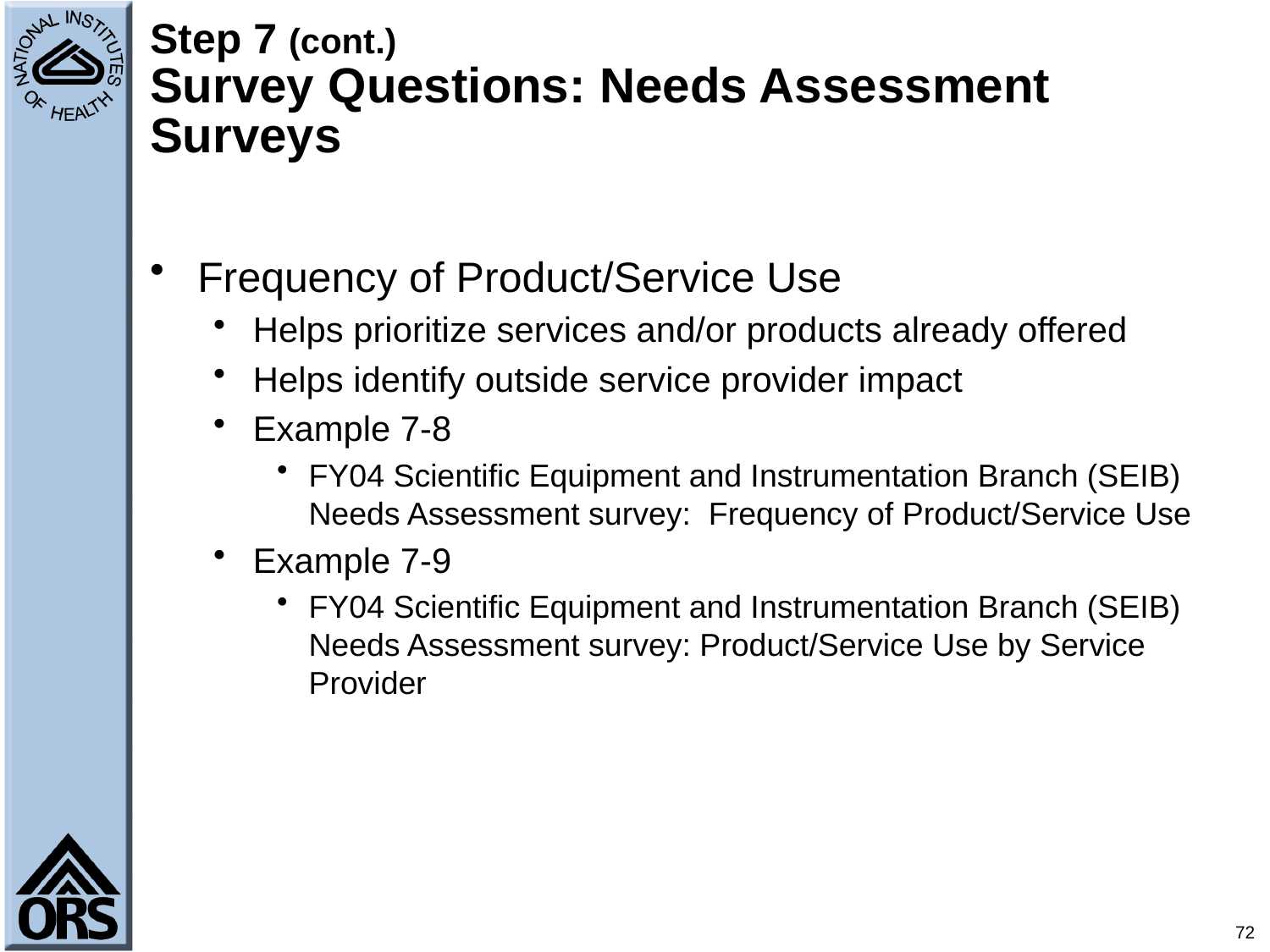

# Step 7 (cont.) Survey Questions: Needs Assessment Surveys
Frequency of Product/Service Use
Helps prioritize services and/or products already offered
Helps identify outside service provider impact
Example 7-8
FY04 Scientific Equipment and Instrumentation Branch (SEIB) Needs Assessment survey:  Frequency of Product/Service Use
Example 7-9
FY04 Scientific Equipment and Instrumentation Branch (SEIB) Needs Assessment survey: Product/Service Use by Service Provider

72